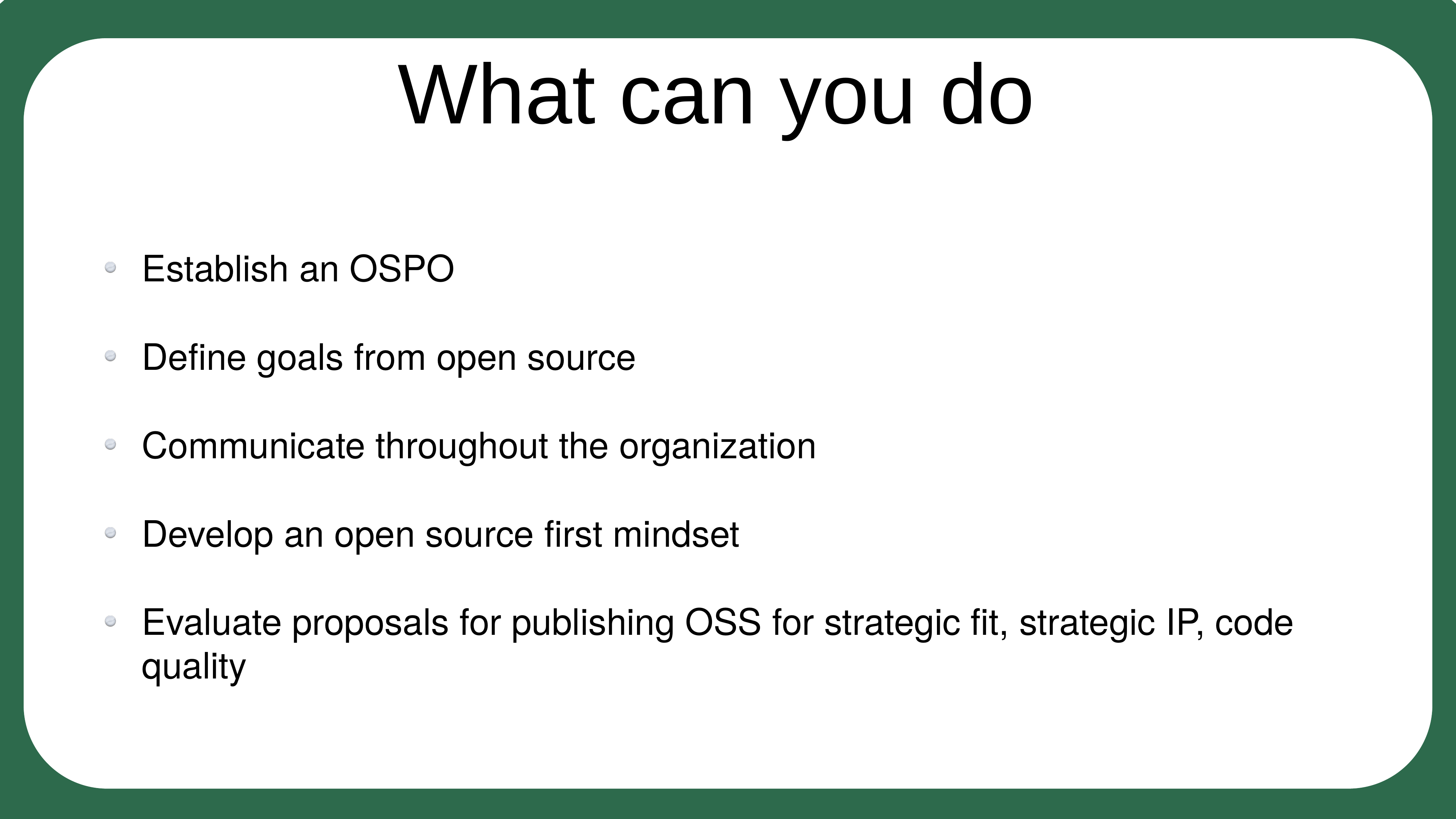

# What can you do
Establish an OSPO
Define goals from open source
Communicate throughout the organization
Develop an open source first mindset
Evaluate proposals for publishing OSS for strategic fit, strategic IP, code quality